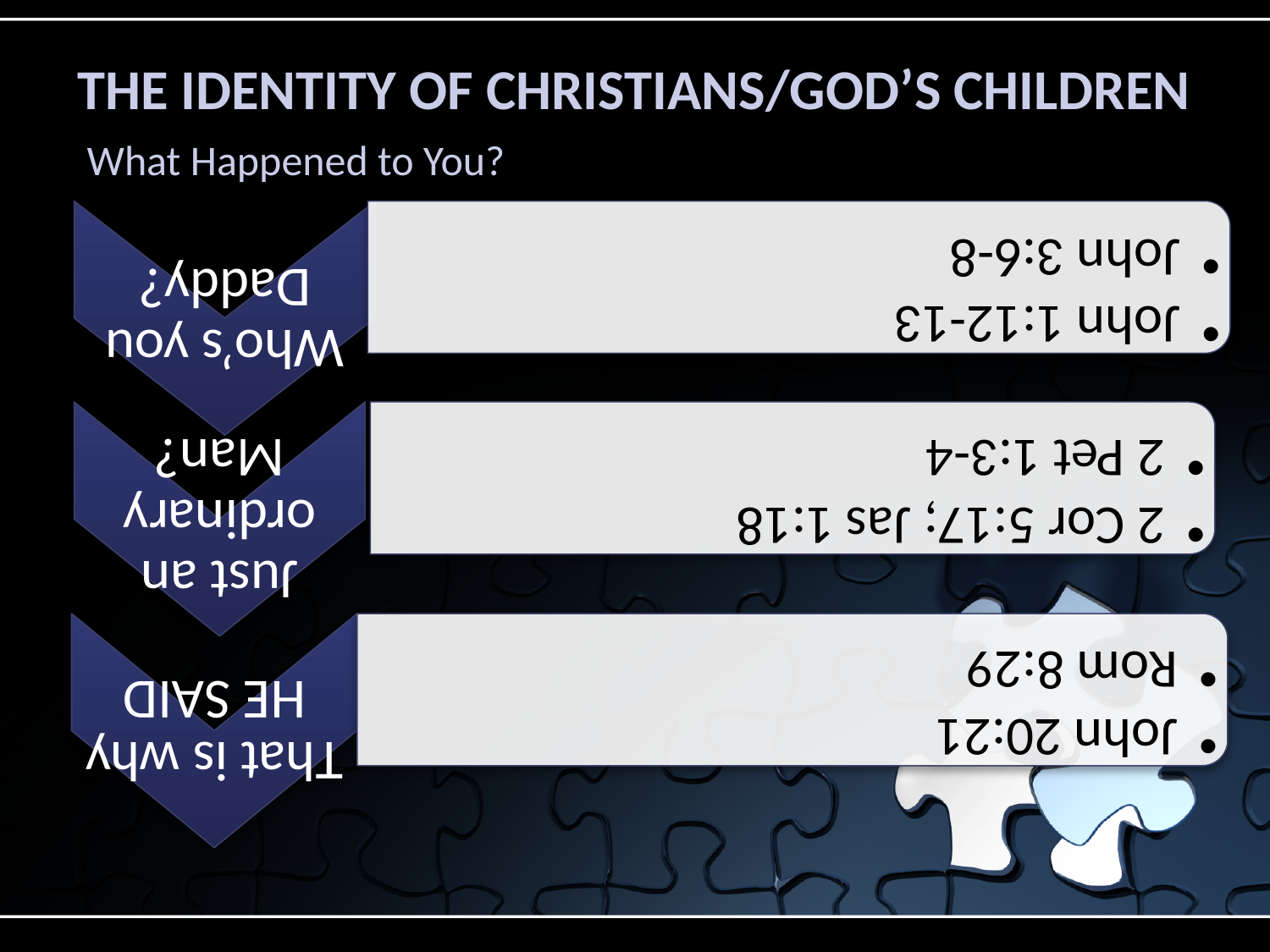

# THE IDENTITY OF CHRISTIANS/GOD’S CHILDREN
What Happened to You?
Who’s you Daddy?
John 1:12-13
John 3:6-8
Just an ordinary Man?
2 Cor 5:17; Jas 1:18
2 Pet 1:3-4
That is why HE SAID
John 20:21
Rom 8:29